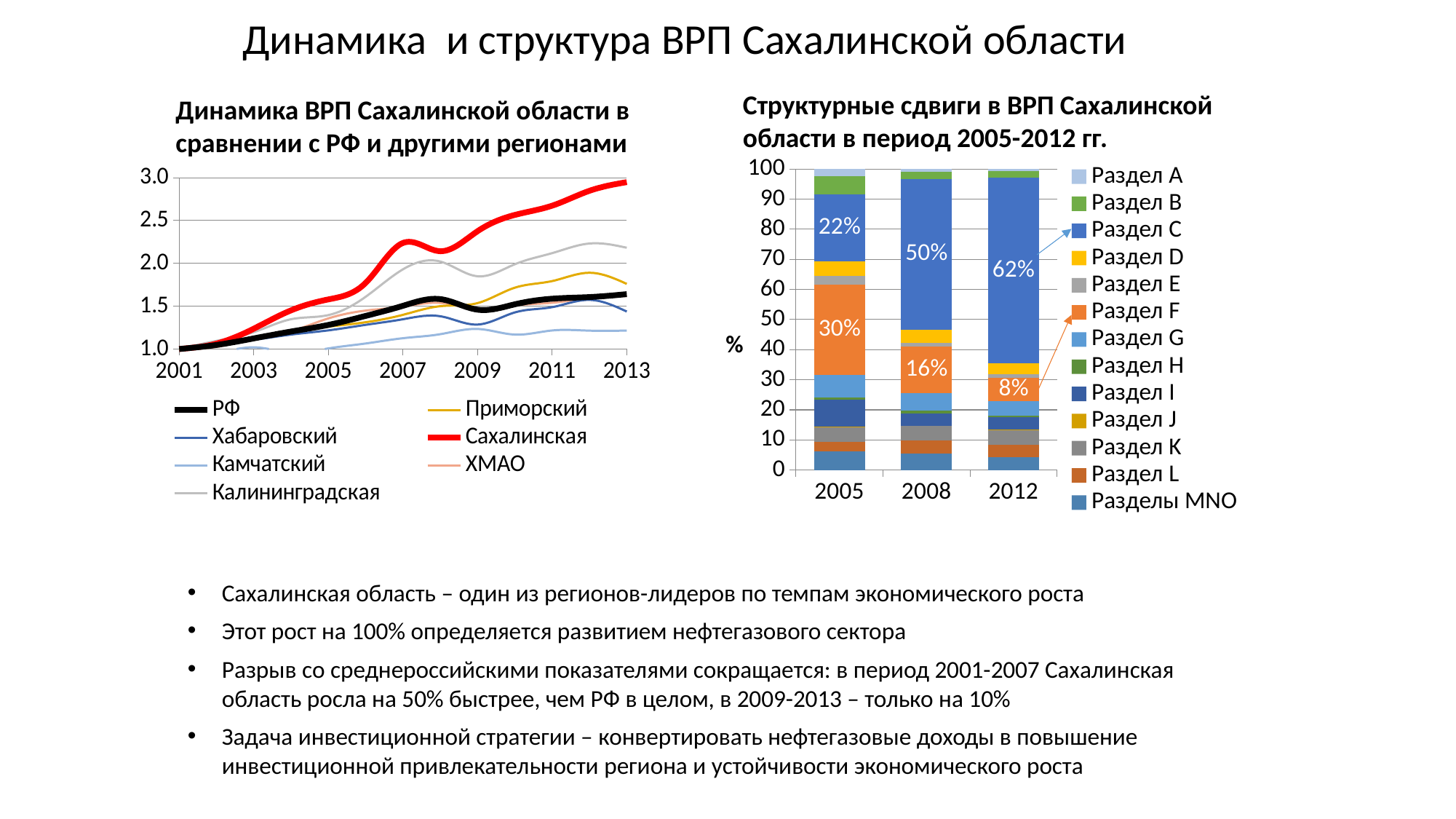

Динамика  и структура ВРП Сахалинской области
Структурные сдвиги в ВРП Сахалинской области в период 2005-2012 гг.
Динамика ВРП Сахалинской области в сравнении с РФ и другими регионами

### Chart

| Category | Разделы MNO | Раздел L | Раздел K  | Раздел J | Раздел I | Раздел Н | Раздел G | Раздел F | Раздел Е | Раздел D | Раздел С | Раздел В | Раздел А |
|---|---|---|---|---|---|---|---|---|---|---|---|---|---|
| 2005 | 6.1000000000000005 | 3.2 | 5.1 | 0.1 | 8.8 | 0.7 | 7.6 | 29.9 | 3.0 | 4.9 | 22.1 | 6.1 | 2.4 |
| 2008 | 5.5 | 4.3 | 4.9 | 0.0 | 4.1 | 1.0 | 5.7 | 15.6 | 1.2 | 4.4 | 49.9 | 2.5 | 0.9 |
| 2012 | 4.3 | 4.2 | 4.8 | 0.1 | 4.1 | 0.6 | 4.7 | 7.9 | 1.2 | 3.6 | 61.6 | 2.1 | 0.8 |

### Chart

| Category | РФ | Приморский | Хабаровский | Сахалинская | Камчатский | ХМАО | Калининградская |
|---|---|---|---|---|---|---|---|
Сахалинская область – один из регионов-лидеров по темпам экономического роста
Этот рост на 100% определяется развитием нефтегазового сектора
Разрыв со среднероссийскими показателями сокращается: в период 2001-2007 Сахалинская область росла на 50% быстрее, чем РФ в целом, в 2009-2013 – только на 10%
Задача инвестиционной стратегии – конвертировать нефтегазовые доходы в повышение инвестиционной привлекательности региона и устойчивости экономического роста